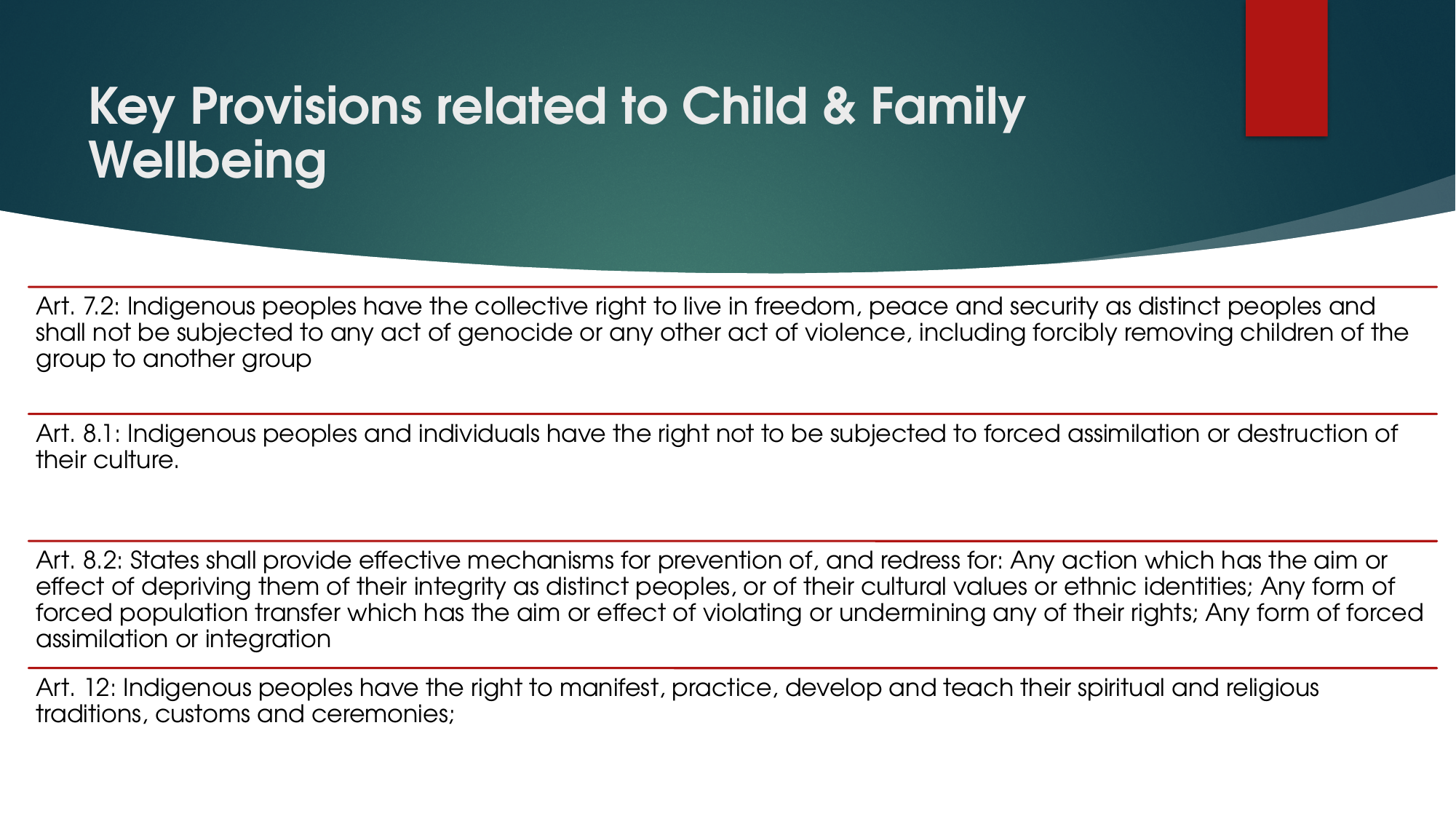

# Key Provisions related to Child & Family Wellbeing

Art. 7.2: Indigenous peoples have the collective right to live in freedom, peace and security as distinct peoples and shall not be subjected to any act of genocide or any other act of violence, including forcibly removing children of the group to another group
Art. 8.1: Indigenous peoples and individuals have the right not to be subjected to forced assimilation or destruction of their culture.
Art. 8.2: States shall provide effective mechanisms for prevention of, and redress for: Any action which has the aim or effect of depriving them of their integrity as distinct peoples, or of their cultural values or ethnic identities; Any form of forced population transfer which has the aim or effect of violating or undermining any of their rights; Any form of forced assimilation or integration
Art. 12: Indigenous peoples have the right to manifest, practice, develop and teach their spiritual and religious traditions, customs and ceremonies;